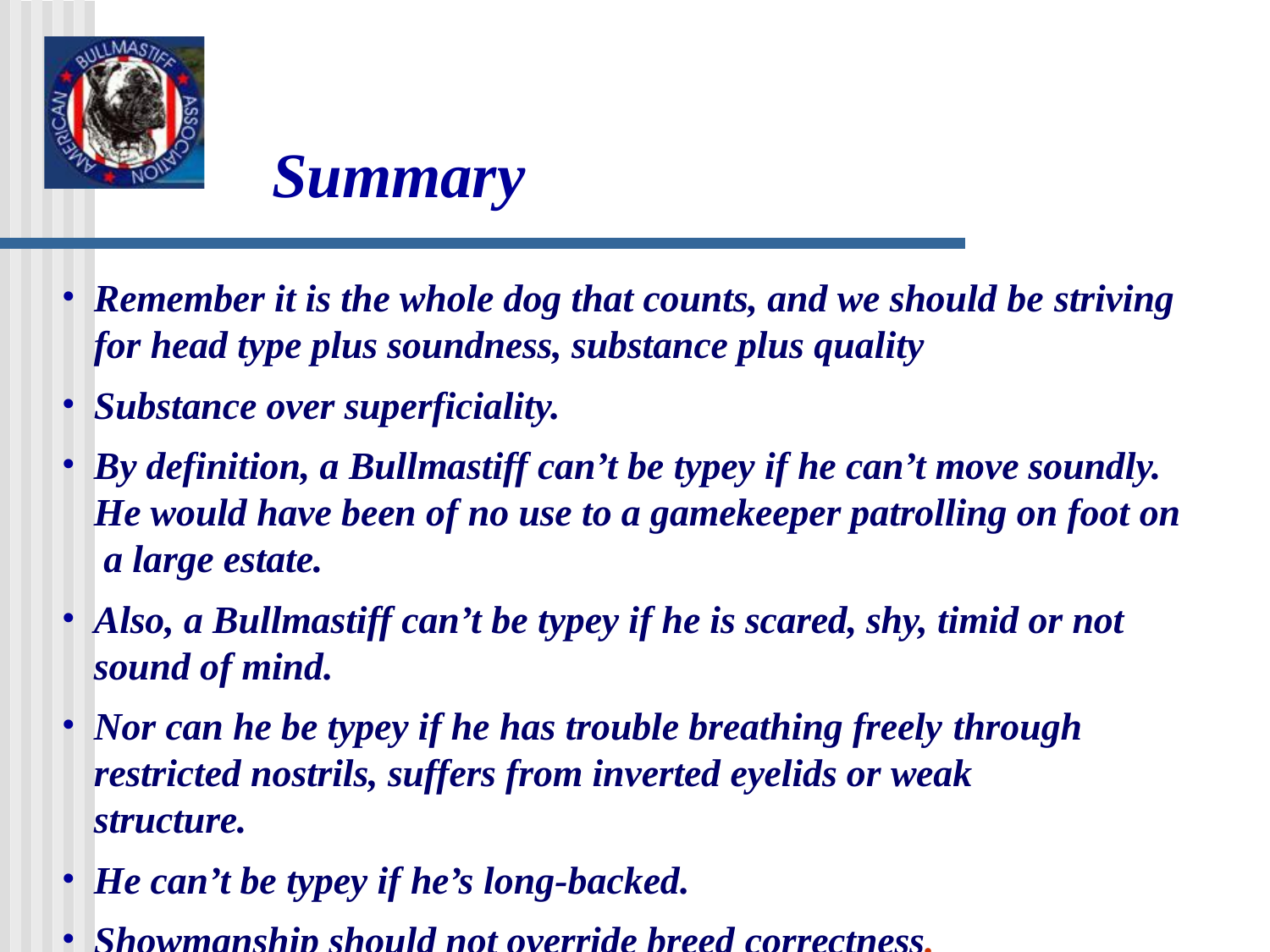

# Summary

Remember it is the whole dog that counts, and we should be striving
for head type plus soundness, substance plus quality
Substance over superficiality.
By definition, a Bullmastiff can’t be typey if he can’t move soundly.  He would have been of no use to a gamekeeper patrolling on foot on  a large estate.
Also, a Bullmastiff can’t be typey if he is scared, shy, timid or not  sound of mind.
Nor can he be typey if he has trouble breathing freely through
restricted nostrils, suffers from inverted eyelids or weak structure.
He can’t be typey if he’s long-backed.
Showmanship should not override breed correctness.